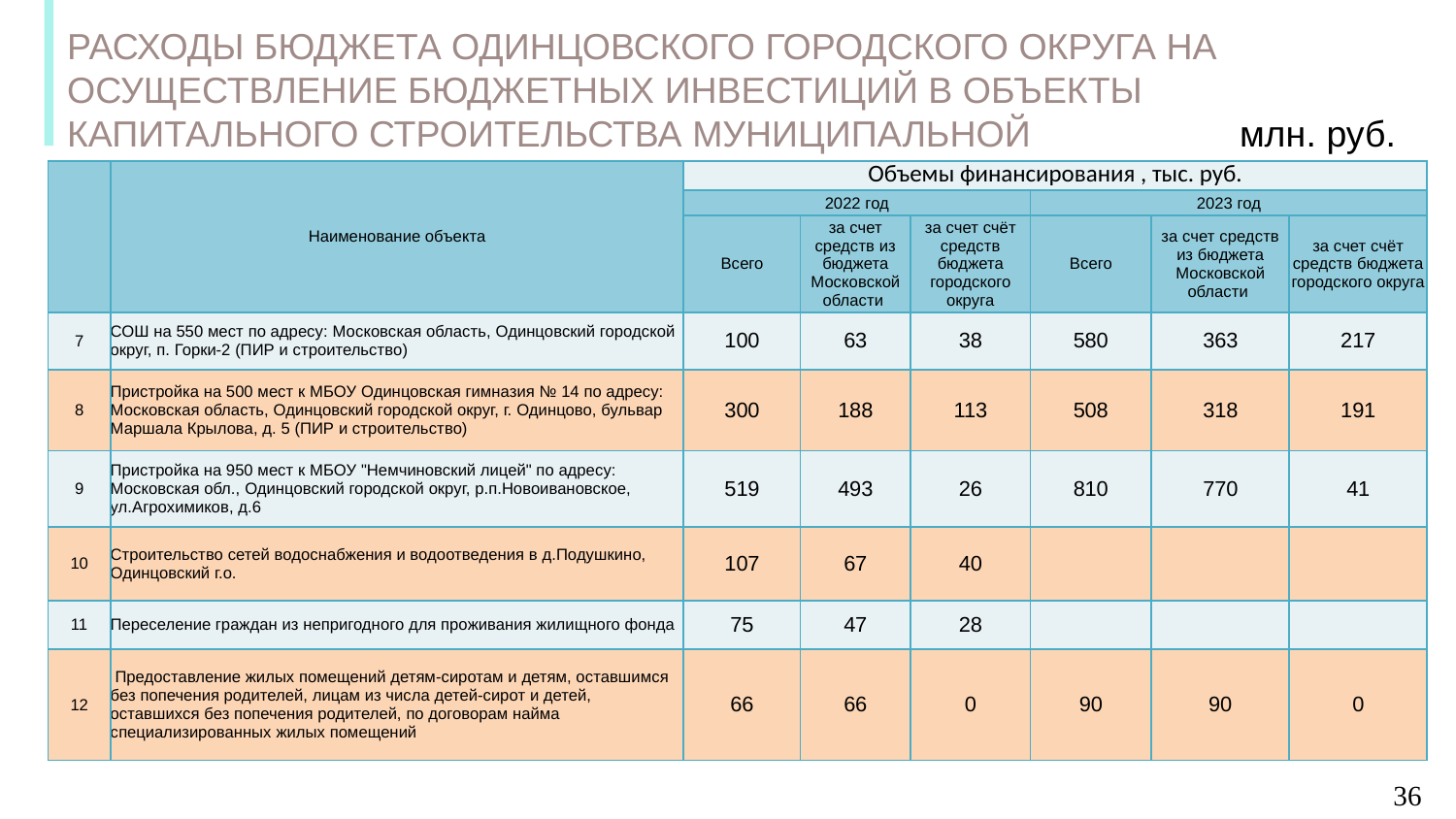

РАСХОДЫ БЮДЖЕТА ОДИНЦОВСКОГО ГОРОДСКОГО ОКРУГА НА ОСУЩЕСТВЛЕНИЕ БЮДЖЕТНЫХ ИНВЕСТИЦИЙ В ОБЪЕКТЫ КАПИТАЛЬНОГО СТРОИТЕЛЬСТВА МУНИЦИПАЛЬНОЙ СОБСТВЕННОСТИ НА 2022-2023 ГОДЫ
млн. руб.
|  | Наименование объекта | Объемы финансирования , тыс. руб. |  |  |  |  |  |
| --- | --- | --- | --- | --- | --- | --- | --- |
|  |  | 2022 год |  |  | 2023 год |  |  |
|  |  | Всего | за счет средств из бюджета Московской области | за счет счёт средств бюджета городского округа | Всего | за счет средств из бюджета Московской области | за счет счёт средств бюджета городского округа |
| 7 | СОШ на 550 мест по адресу: Московская область, Одинцовский городской округ, п. Горки-2 (ПИР и строительство) | 100 | 63 | 38 | 580 | 363 | 217 |
| 8 | Пристройка на 500 мест к МБОУ Одинцовская гимназия № 14 по адресу: Московская область, Одинцовский городской округ, г. Одинцово, бульвар Маршала Крылова, д. 5 (ПИР и строительство) | 300 | 188 | 113 | 508 | 318 | 191 |
| 9 | Пристройка на 950 мест к МБОУ "Немчиновский лицей" по адресу: Московская обл., Одинцовский городской округ, р.п.Новоивановское, ул.Агрохимиков, д.6 | 519 | 493 | 26 | 810 | 770 | 41 |
| 10 | Строительство сетей водоснабжения и водоотведения в д.Подушкино, Одинцовский г.о. | 107 | 67 | 40 |  |  |  |
| 11 | Переселение граждан из непригодного для проживания жилищного фонда | 75 | 47 | 28 |  |  |  |
| 12 | Предоставление жилых помещений детям-сиротам и детям, оставшимся без попечения родителей, лицам из числа детей-сирот и детей, оставшихся без попечения родителей, по договорам найма специализированных жилых помещений | 66 | 66 | 0 | 90 | 90 | 0 |
36